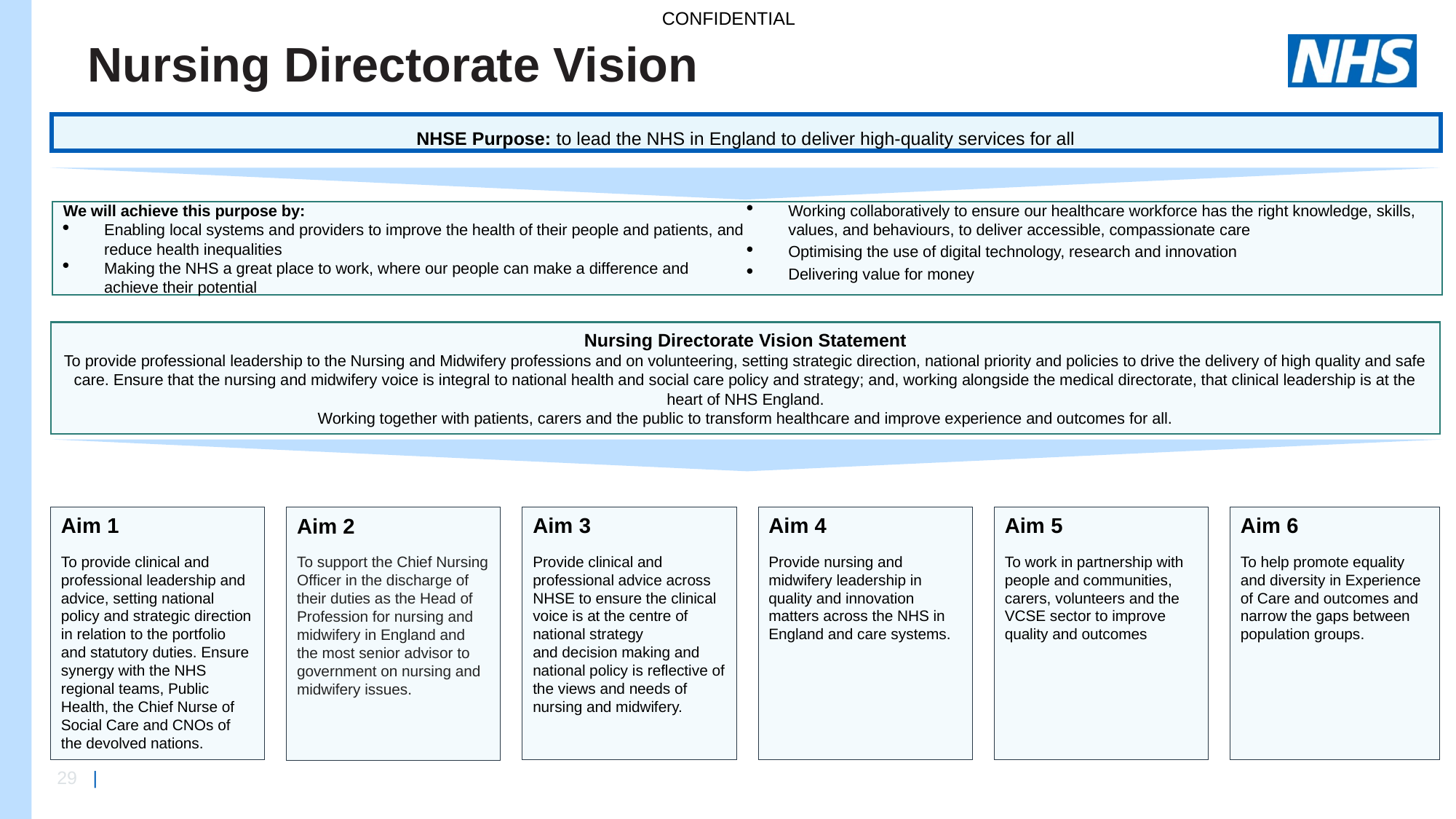

Nursing Directorate Vision
NHSE Purpose: to lead the NHS in England to deliver high-quality services for all

We will achieve this purpose by:
Enabling local systems and providers to improve the health of their people and patients, and reduce health inequalities
Making the NHS a great place to work, where our people can make a difference and achieve their potential
Working collaboratively to ensure our healthcare workforce has the right knowledge, skills, values, and behaviours, to deliver accessible, compassionate care
Optimising the use of digital technology, research and innovation
Delivering value for money
Nursing Directorate Vision Statement
To provide professional leadership to the Nursing and Midwifery professions and on volunteering, setting strategic direction, national priority and policies to drive the delivery of high quality and safe care. Ensure that the nursing and midwifery voice is integral to national health and social care policy and strategy; and, working alongside the medical directorate, that clinical leadership is at the heart of NHS England.​
Working together with patients, carers and the public to transform healthcare and improve experience and outcomes for all.

Aim 1

To provide clinical and professional leadership and advice, setting national policy and strategic direction in relation to the portfolio and statutory duties. Ensure synergy with the NHS regional teams, Public Health, the Chief Nurse of Social Care and CNOs of the devolved nations.
Aim 3

Provide clinical and professional advice across NHSE to ensure the clinical voice is at the centre of national strategy and decision making and national policy is reflective of the views and needs of nursing and midwifery.
Aim 4

Provide nursing and midwifery leadership in quality and innovation matters across the NHS in England and care systems.​
Aim 5

To work in partnership with people and communities, carers, volunteers and the VCSE sector to improve quality and outcomes​
Aim 6

To help promote equality and diversity in Experience of Care and outcomes and narrow the gaps between population groups. ​
Aim 2

To support the Chief Nursing Officer in the discharge of their duties as the Head of Profession for nursing and midwifery in England and the most senior advisor to government on nursing and midwifery issues.